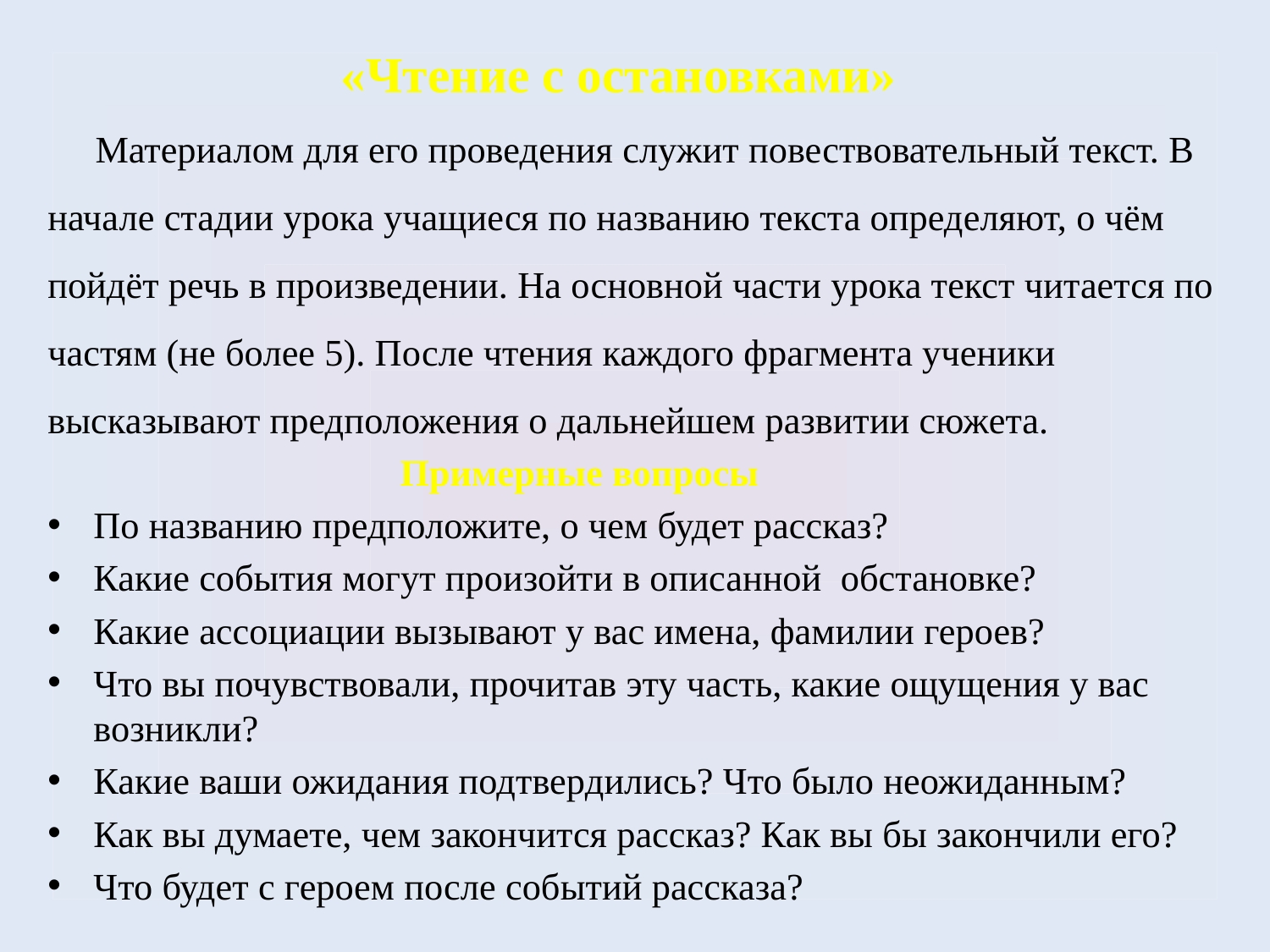

«Чтение с остановками»
     Материалом для его проведения служит повествовательный текст. В начале стадии урока учащиеся по названию текста определяют, о чём пойдёт речь в произведении. На основной части урока текст читается по частям (не более 5). После чтения каждого фрагмента ученики высказывают предположения о дальнейшем развитии сюжета.
                                     Примерные вопросы
По названию предположите, о чем будет рассказ?
Какие события могут произойти в описанной  обстановке?
Какие ассоциации вызывают у вас имена, фамилии героев?
Что вы почувствовали, прочитав эту часть, какие ощущения у вас возникли?
Какие ваши ожидания подтвердились? Что было неожиданным?
Как вы думаете, чем закончится рассказ? Как вы бы закончили его?
Что будет с героем после событий рассказа?